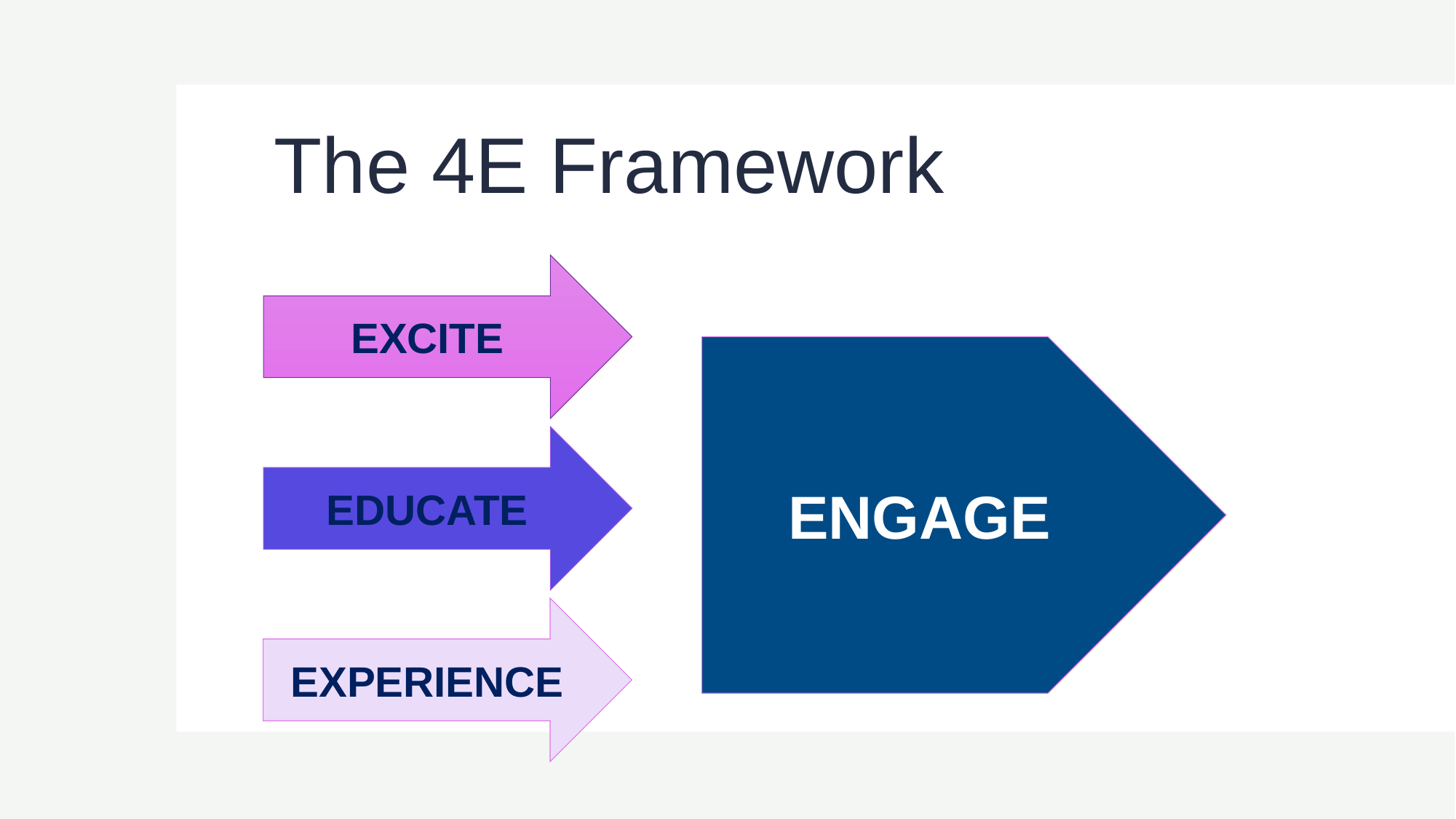

# The 4E Framework
EXCITE
ENGAGE
EDUCATE
EXPERIENCE